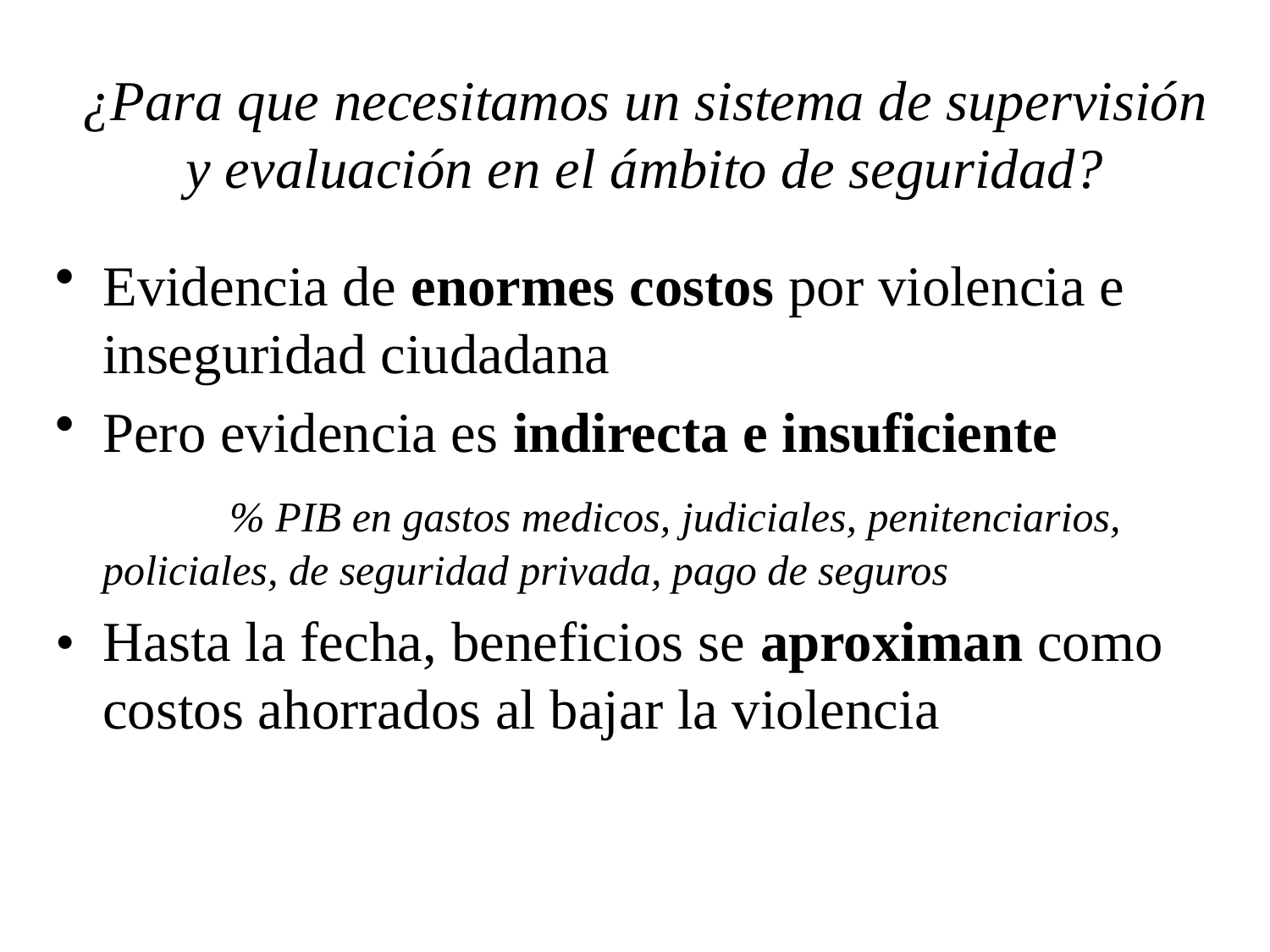

# ¿Para que necesitamos un sistema de supervisión y evaluación en el ámbito de seguridad?
Evidencia de enormes costos por violencia e inseguridad ciudadana
Pero evidencia es indirecta e insuficiente
		% PIB en gastos medicos, judiciales, penitenciarios, 	policiales, de seguridad privada, pago de seguros
•	Hasta la fecha, beneficios se aproximan como costos ahorrados al bajar la violencia